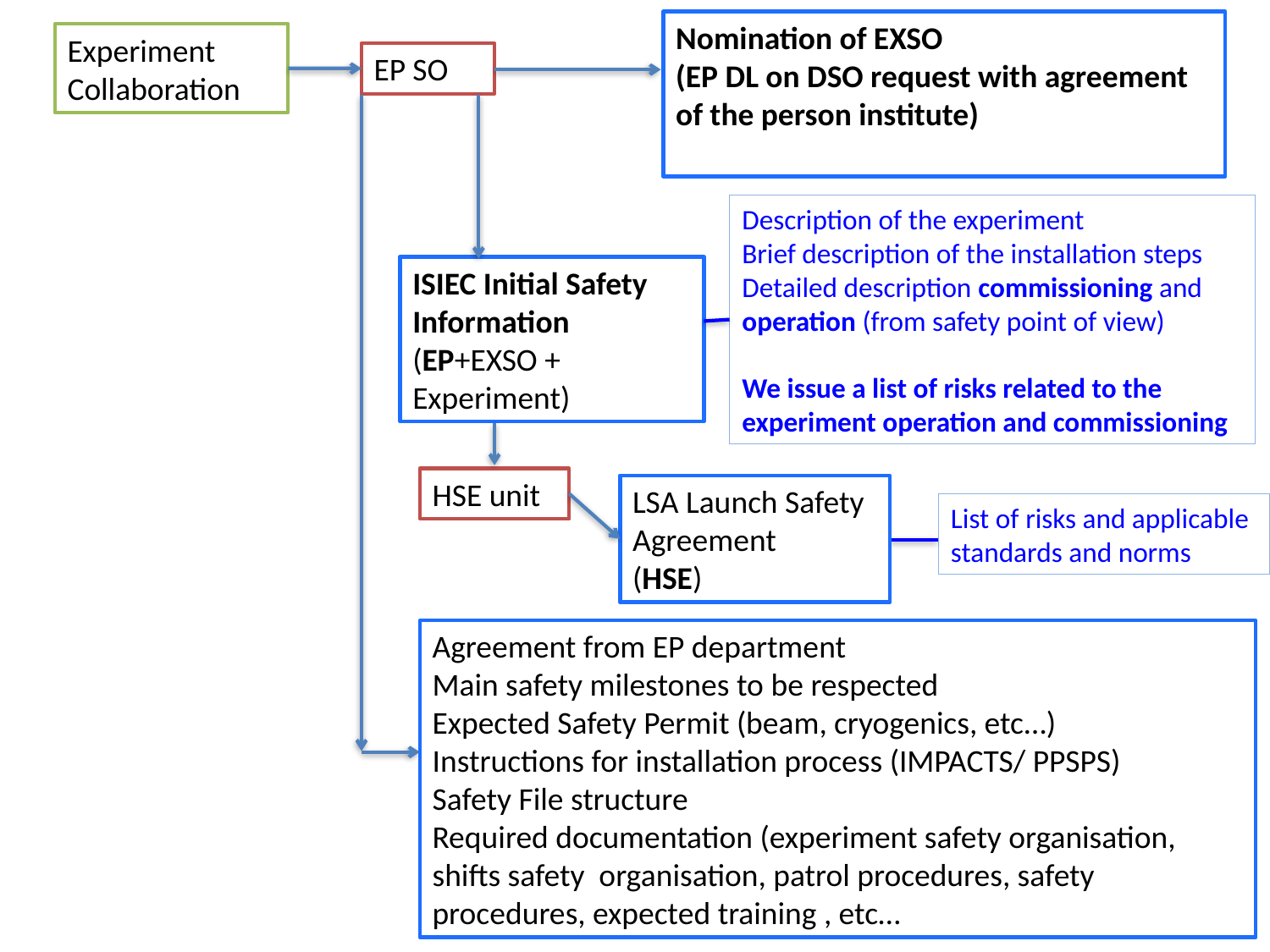

Nomination of EXSO
(EP DL on DSO request with agreement of the person institute)

Experiment Collaboration
EP SO
Description of the experiment
Brief description of the installation steps Detailed description commissioning and operation (from safety point of view)

We issue a list of risks related to the experiment operation and commissioning
ISIEC Initial Safety Information
(EP+EXSO + Experiment)
HSE unit
LSA Launch Safety Agreement
(HSE)
List of risks and applicable standards and norms
Agreement from EP department
Main safety milestones to be respected
Expected Safety Permit (beam, cryogenics, etc…)
Instructions for installation process (IMPACTS/ PPSPS)
Safety File structure
Required documentation (experiment safety organisation, shifts safety  organisation, patrol procedures, safety procedures, expected training , etc…